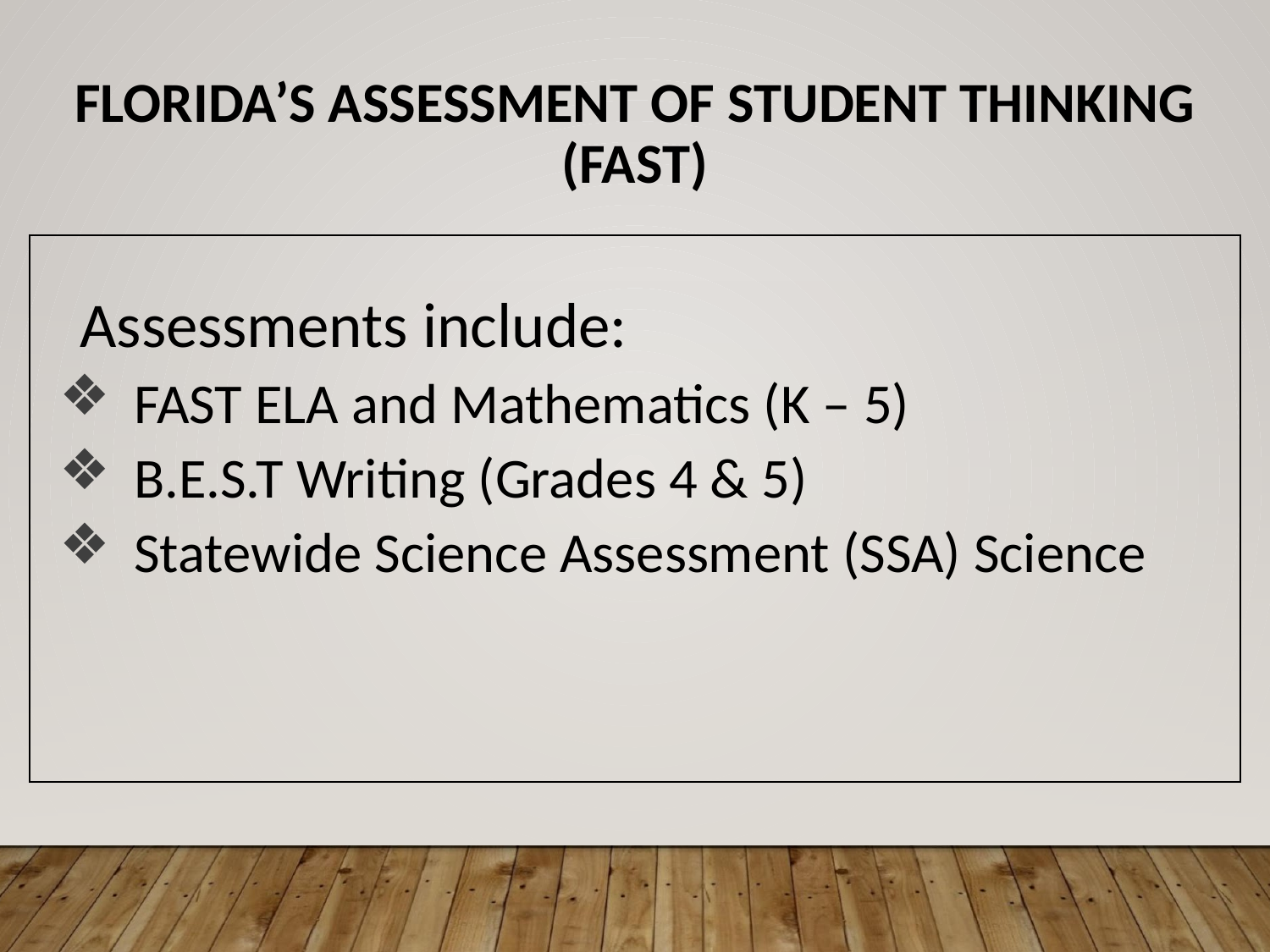

FLORIDA’S ASSESSMENT OF STUDENT THINKING
(FAST)

    Assessments include:
FAST ELA and Mathematics (K – 5)
B.E.S.T Writing (Grades 4 & 5)
Statewide Science Assessment (SSA) Science